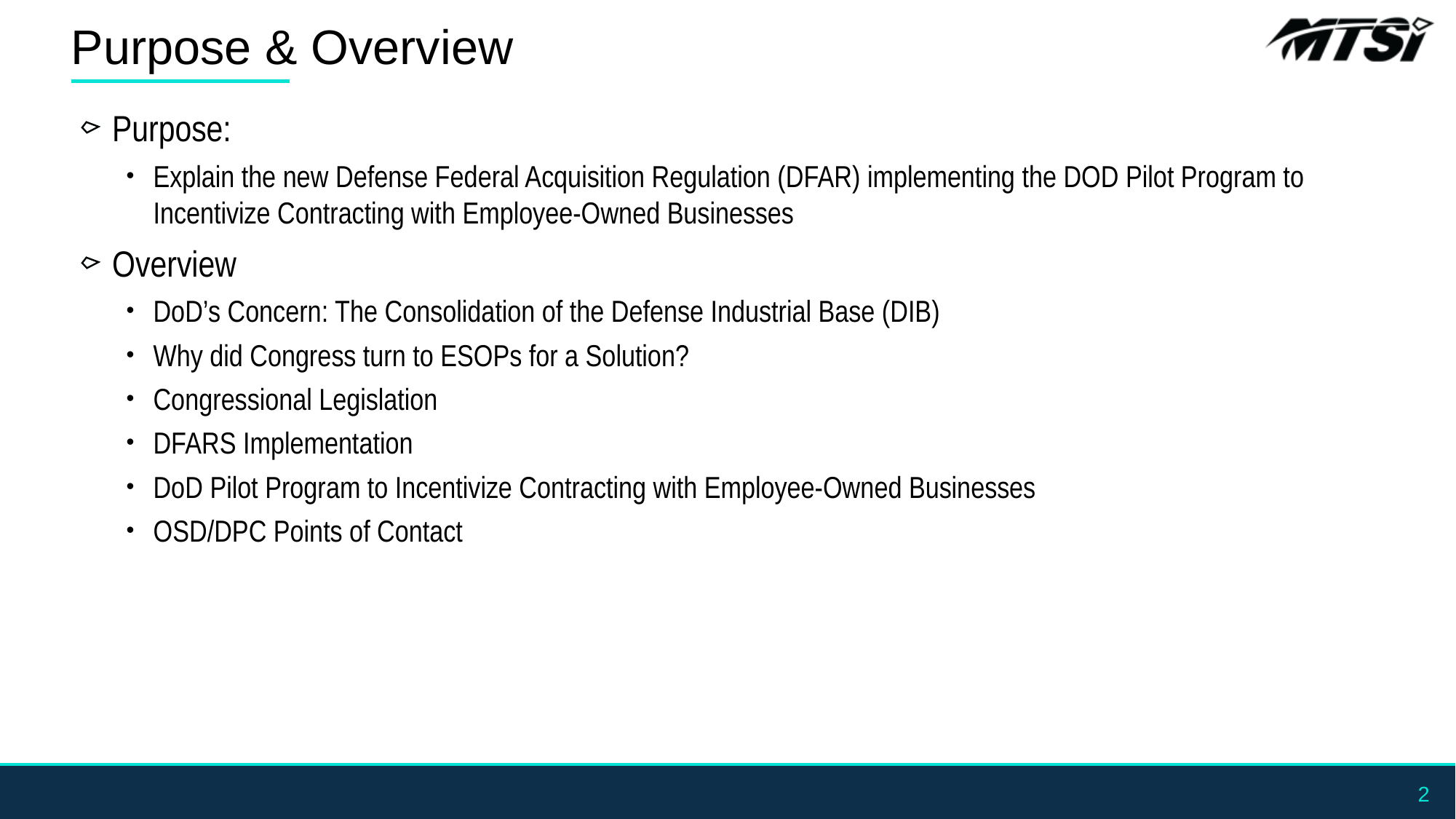

# Purpose & Overview
Purpose:
Explain the new Defense Federal Acquisition Regulation (DFAR) implementing the DOD Pilot Program to Incentivize Contracting with Employee-Owned Businesses
Overview
DoD’s Concern: The Consolidation of the Defense Industrial Base (DIB)
Why did Congress turn to ESOPs for a Solution?
Congressional Legislation
DFARS Implementation
DoD Pilot Program to Incentivize Contracting with Employee-Owned Businesses
OSD/DPC Points of Contact

2